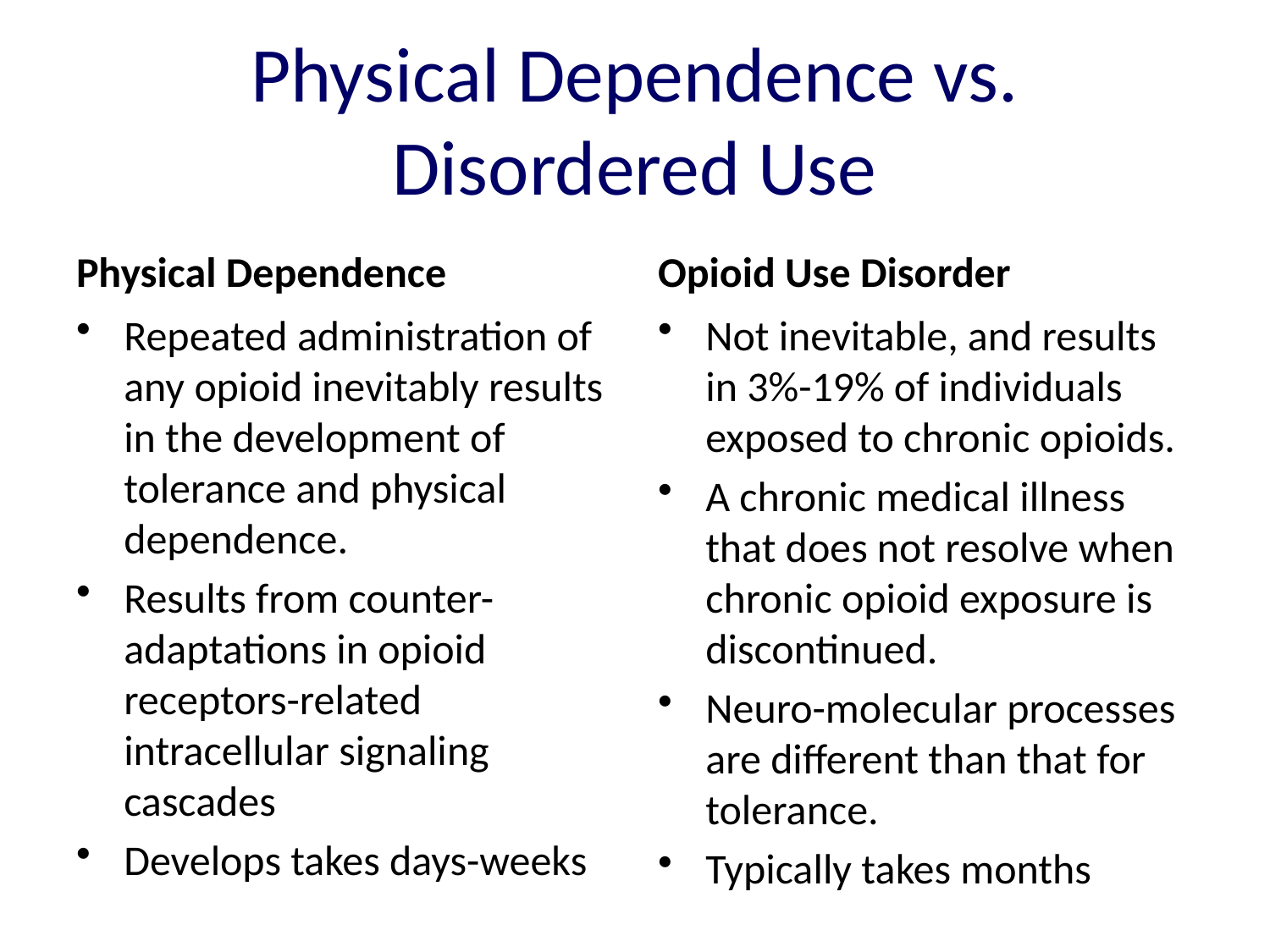

# Physical Dependence vs. Disordered Use
Physical Dependence
Opioid Use Disorder
Repeated administration of any opioid inevitably results in the development of tolerance and physical dependence.
Results from counter-adaptations in opioid receptors-related intracellular signaling cascades
Develops takes days-weeks
Not inevitable, and results in 3%-19% of individuals exposed to chronic opioids.
A chronic medical illness that does not resolve when chronic opioid exposure is discontinued.
Neuro-molecular processes are different than that for tolerance.
Typically takes months